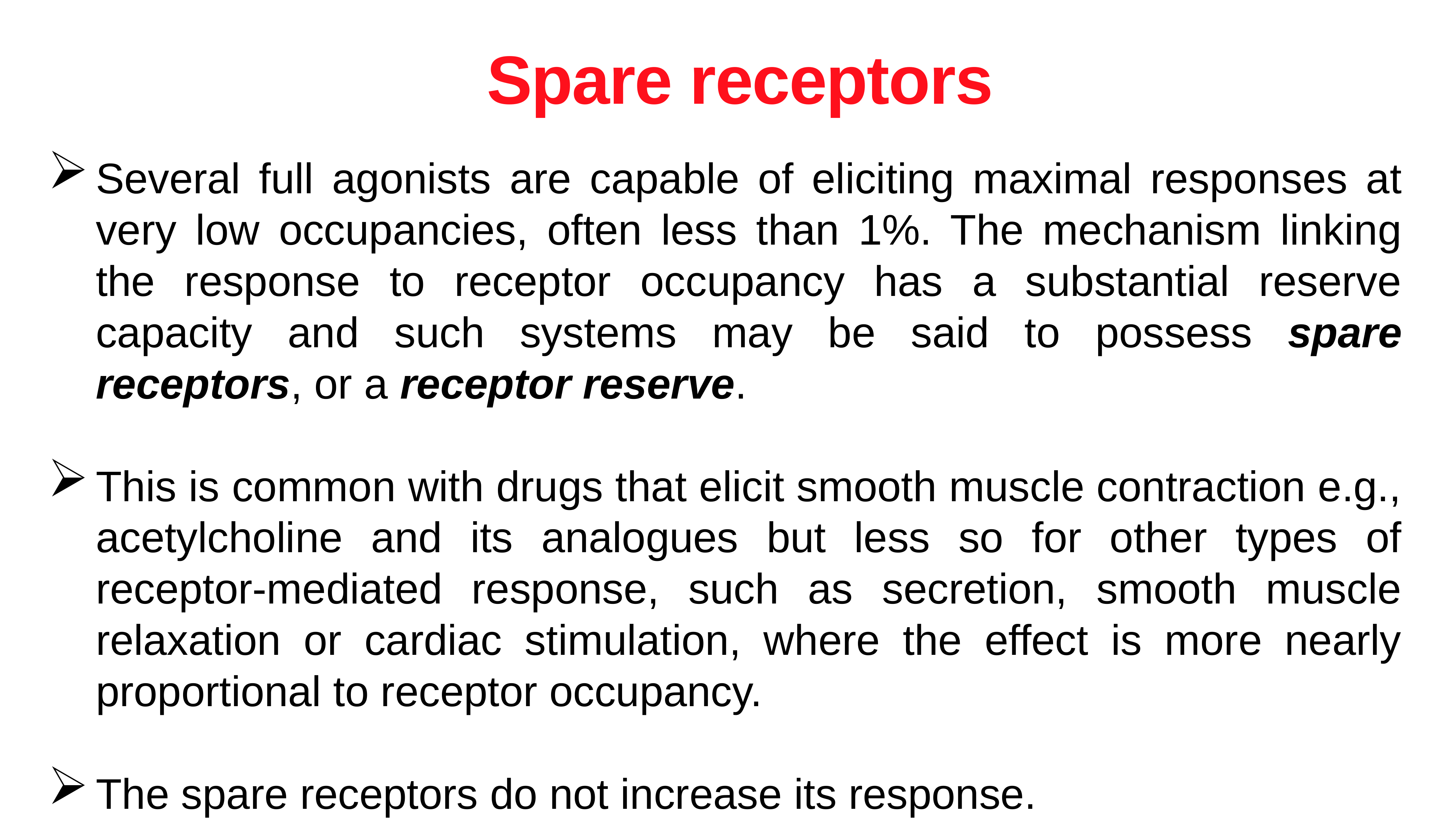

Spare receptors
Several full agonists are capable of eliciting maximal responses at very low occupancies, often less than 1%. The mechanism linking the response to receptor occupancy has a substantial reserve capacity and such systems may be said to possess spare receptors, or a receptor reserve.

This is common with drugs that elicit smooth muscle contraction e.g., acetylcholine and its analogues but less so for other types of receptor-mediated response, such as secretion, smooth muscle relaxation or cardiac stimulation, where the effect is more nearly proportional to receptor occupancy.

The spare receptors do not increase its response.